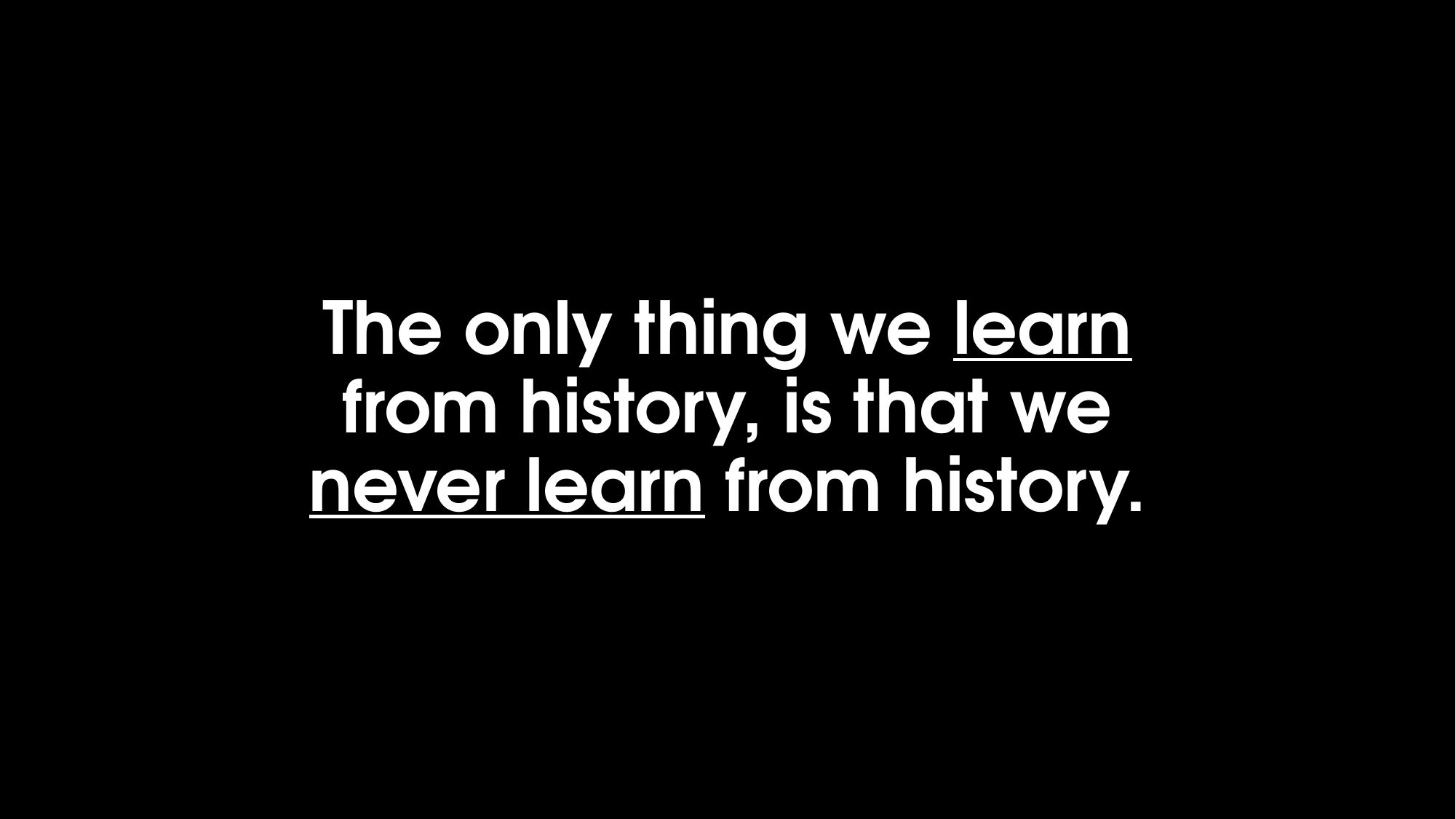

# The only thing we learn from history, is that we never learn from history.